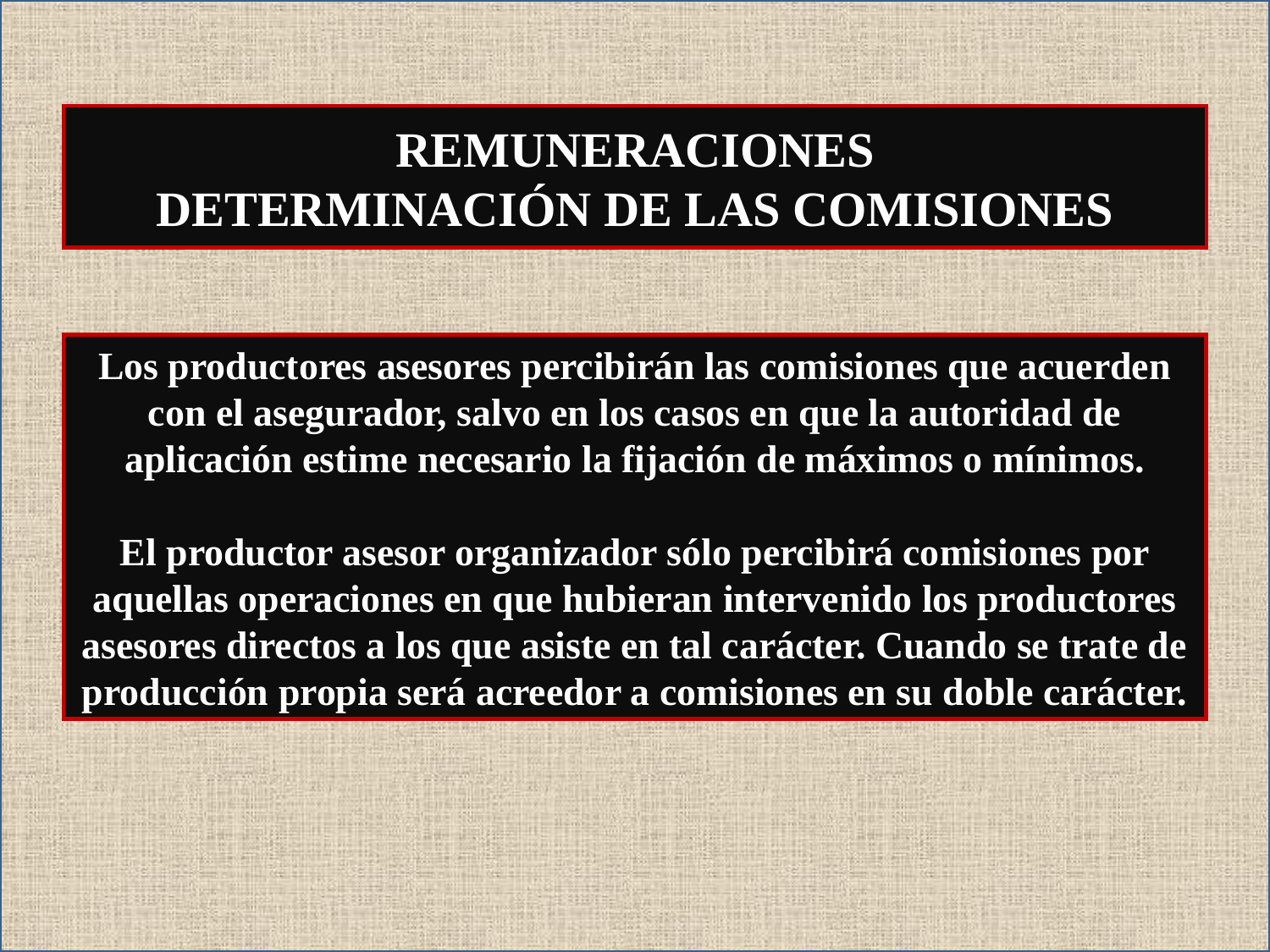

REMUNERACIONES
DETERMINACIÓN DE LAS COMISIONES
Los productores asesores percibirán las comisiones que acuerden con el asegurador, salvo en los casos en que la autoridad de aplicación estime necesario la fijación de máximos o mínimos.

El productor asesor organizador sólo percibirá comisiones por aquellas operaciones en que hubieran intervenido los productores asesores directos a los que asiste en tal carácter. Cuando se trate de producción propia será acreedor a comisiones en su doble carácter.